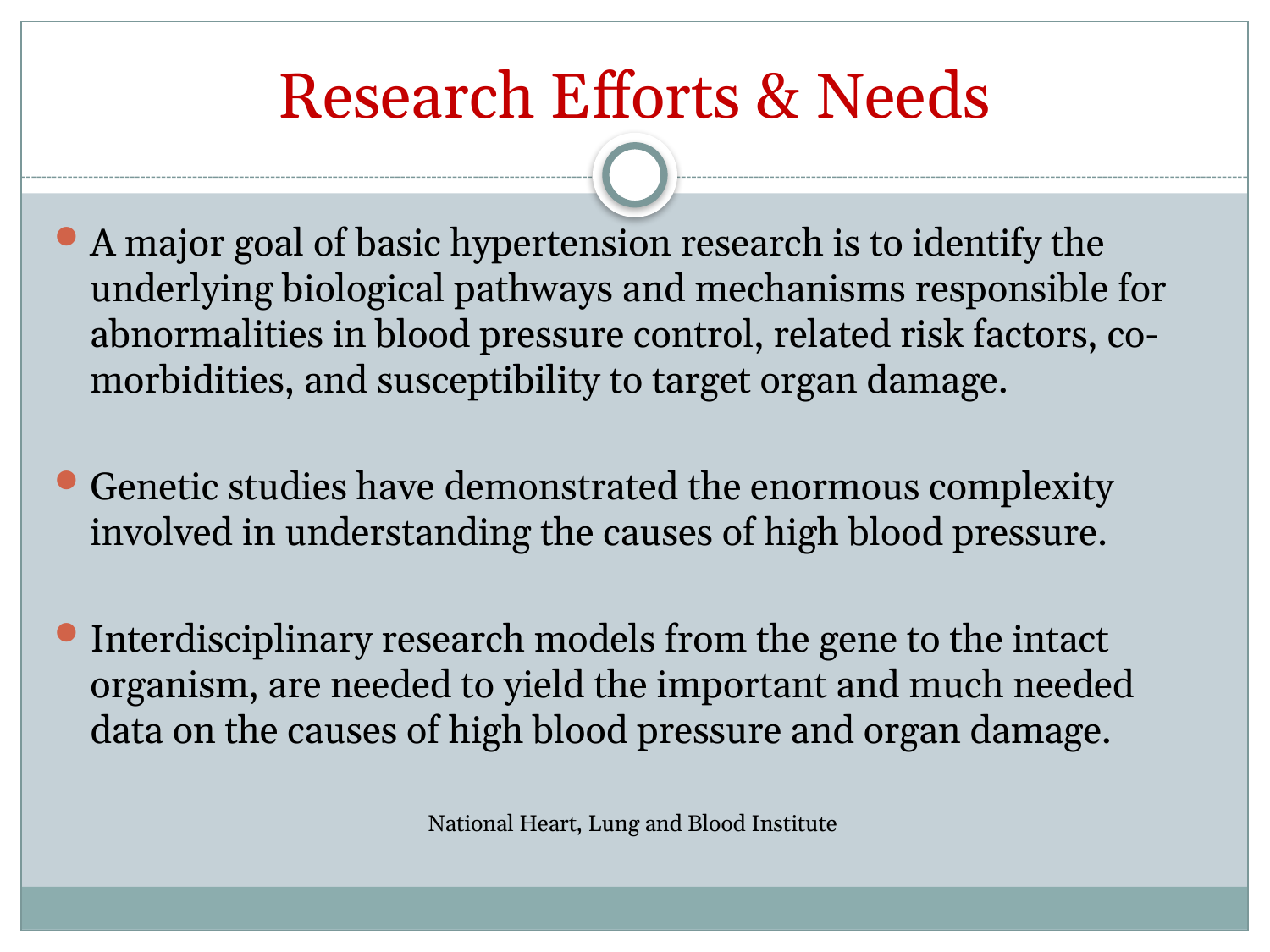

# Research Efforts & Needs
A major goal of basic hypertension research is to identify the underlying biological pathways and mechanisms responsible for abnormalities in blood pressure control, related risk factors, co-morbidities, and susceptibility to target organ damage.

Genetic studies have demonstrated the enormous complexity involved in understanding the causes of high blood pressure.

Interdisciplinary research models from the gene to the intact organism, are needed to yield the important and much needed data on the causes of high blood pressure and organ damage.

National Heart, Lung and Blood Institute